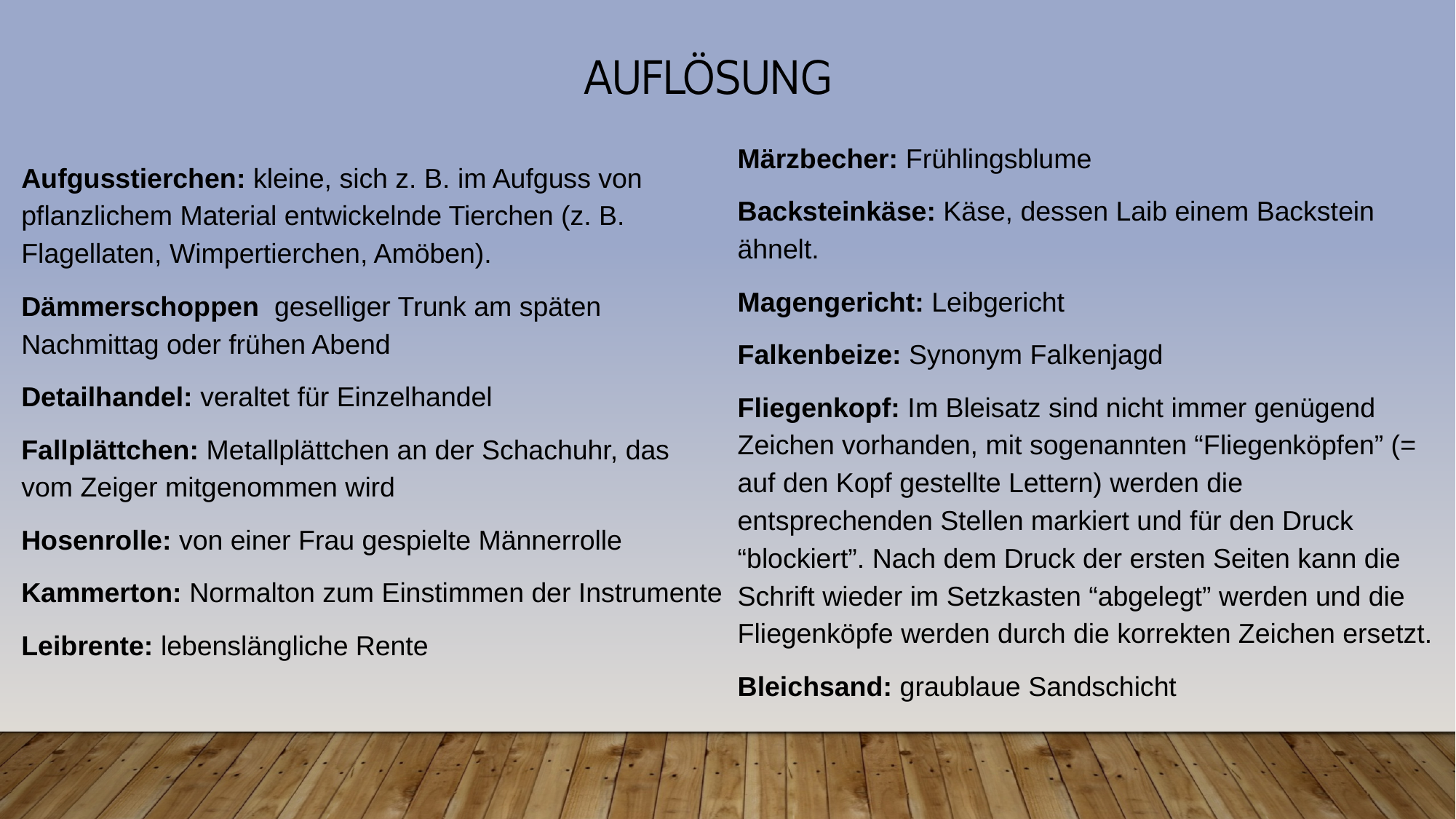

Auflösung
Märzbecher: Frühlingsblume
Backsteinkäse: Käse, dessen Laib einem Backstein ähnelt.
Magengericht: Leibgericht
Falkenbeize: Synonym Falkenjagd
Fliegenkopf: Im Bleisatz sind nicht immer genügend Zeichen vorhanden, mit sogenannten “Fliegenköpfen” (= auf den Kopf gestellte Lettern) werden die entsprechenden Stellen markiert und für den Druck “blockiert”. Nach dem Druck der ersten Seiten kann die Schrift wieder im Setzkasten “abgelegt” werden und die Fliegenköpfe werden durch die korrekten Zeichen ersetzt.
Bleichsand: graublaue Sandschicht
Aufgusstierchen: kleine, sich z. B. im Aufguss von pflanzlichem Material entwickelnde Tierchen (z. B. Flagellaten, Wimpertierchen, Amöben).
Dämmerschoppen  geselliger Trunk am späten Nachmittag oder frühen Abend
Detailhandel: veraltet für Einzelhandel
Fallplättchen: Metallplättchen an der Schachuhr, das vom Zeiger mitgenommen wird
Hosenrolle: von einer Frau gespielte Männerrolle
Kammerton: Normalton zum Einstimmen der Instrumente
Leibrente: lebenslängliche Rente